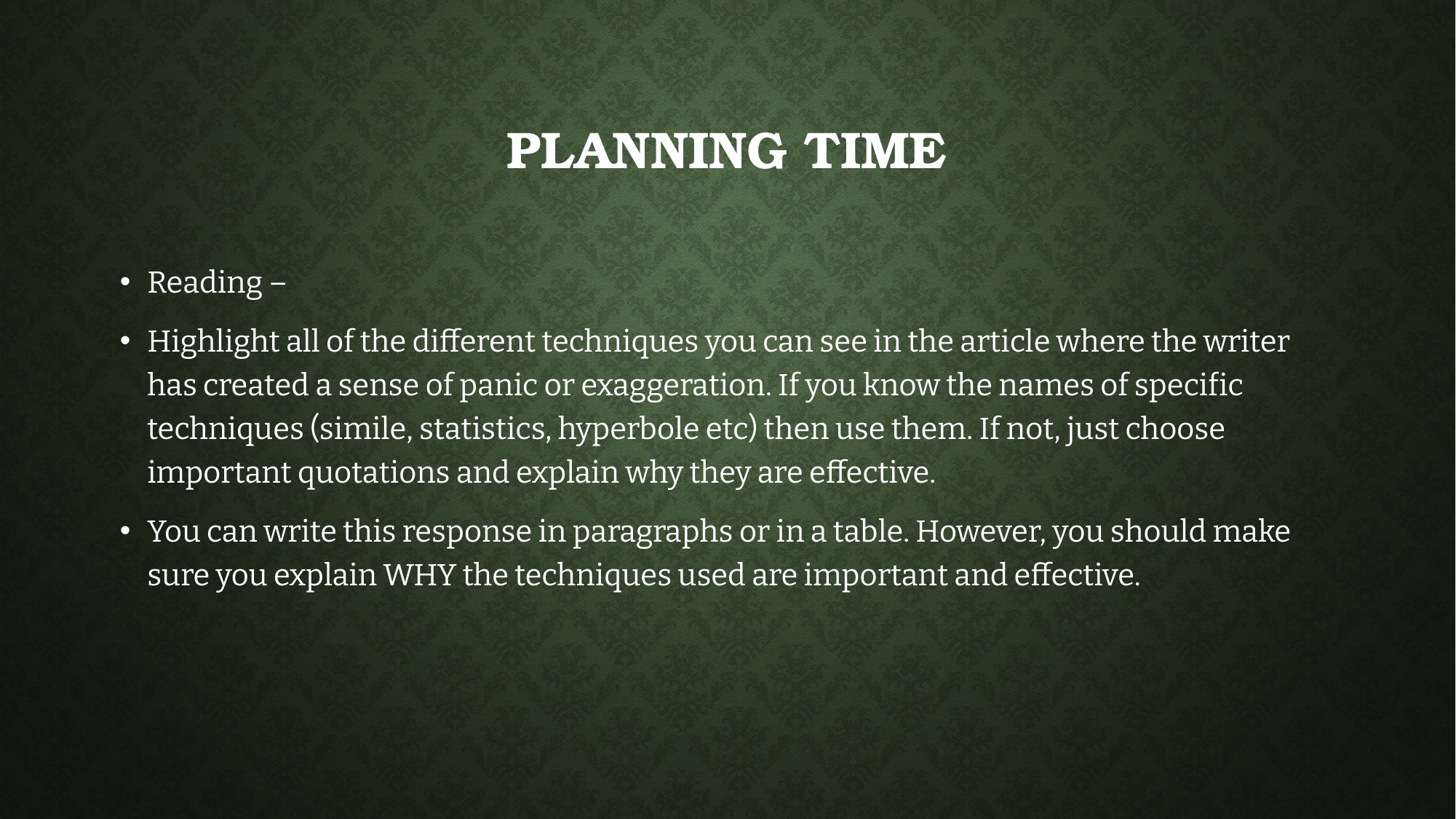

# Planning time
Reading –
Highlight all of the different techniques you can see in the article where the writer has created a sense of panic or exaggeration. If you know the names of specific techniques (simile, statistics, hyperbole etc) then use them. If not, just choose important quotations and explain why they are effective.
You can write this response in paragraphs or in a table. However, you should make sure you explain WHY the techniques used are important and effective.